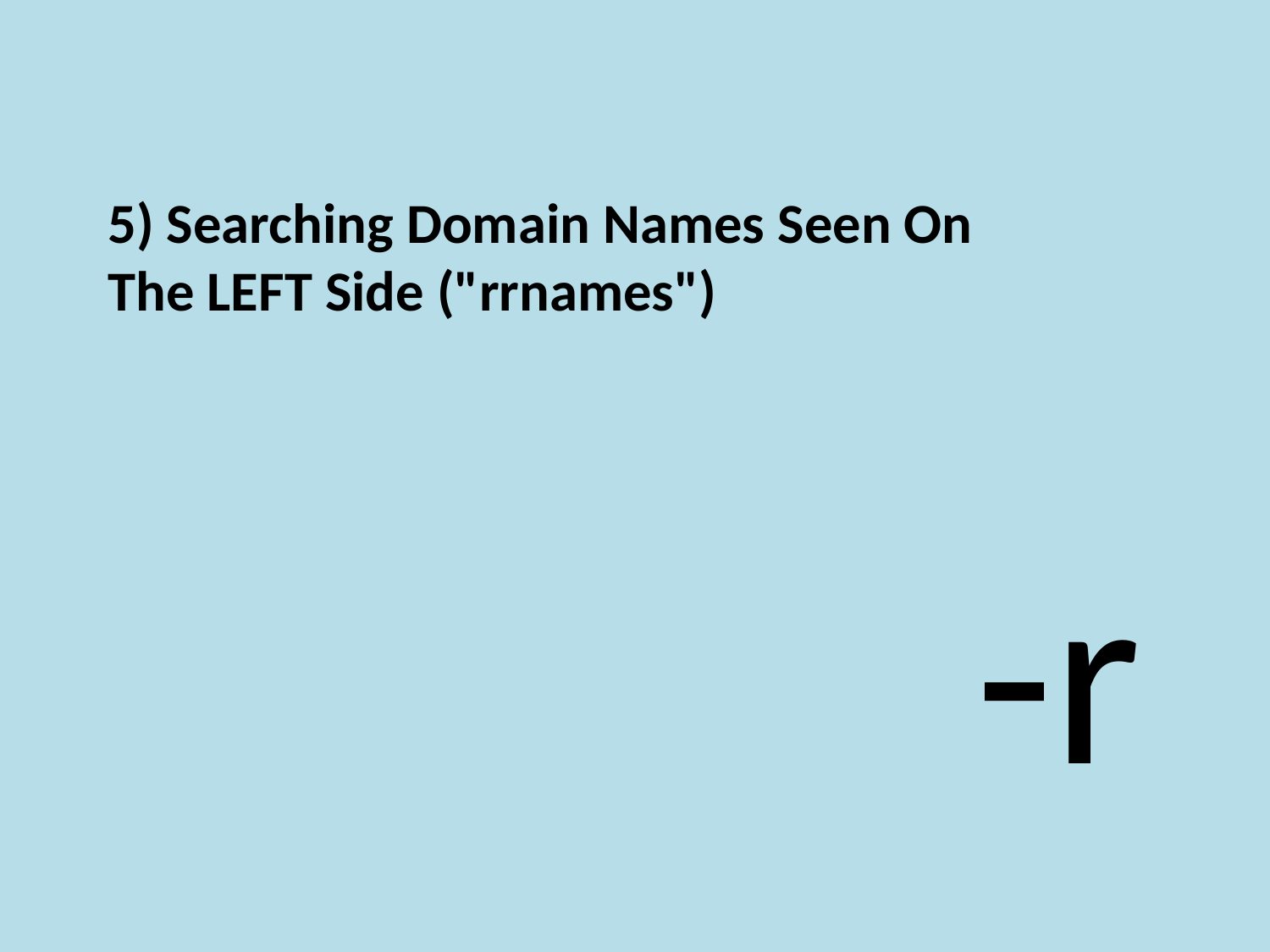

# 5) Searching Domain Names Seen On The LEFT Side ("rrnames")
-r